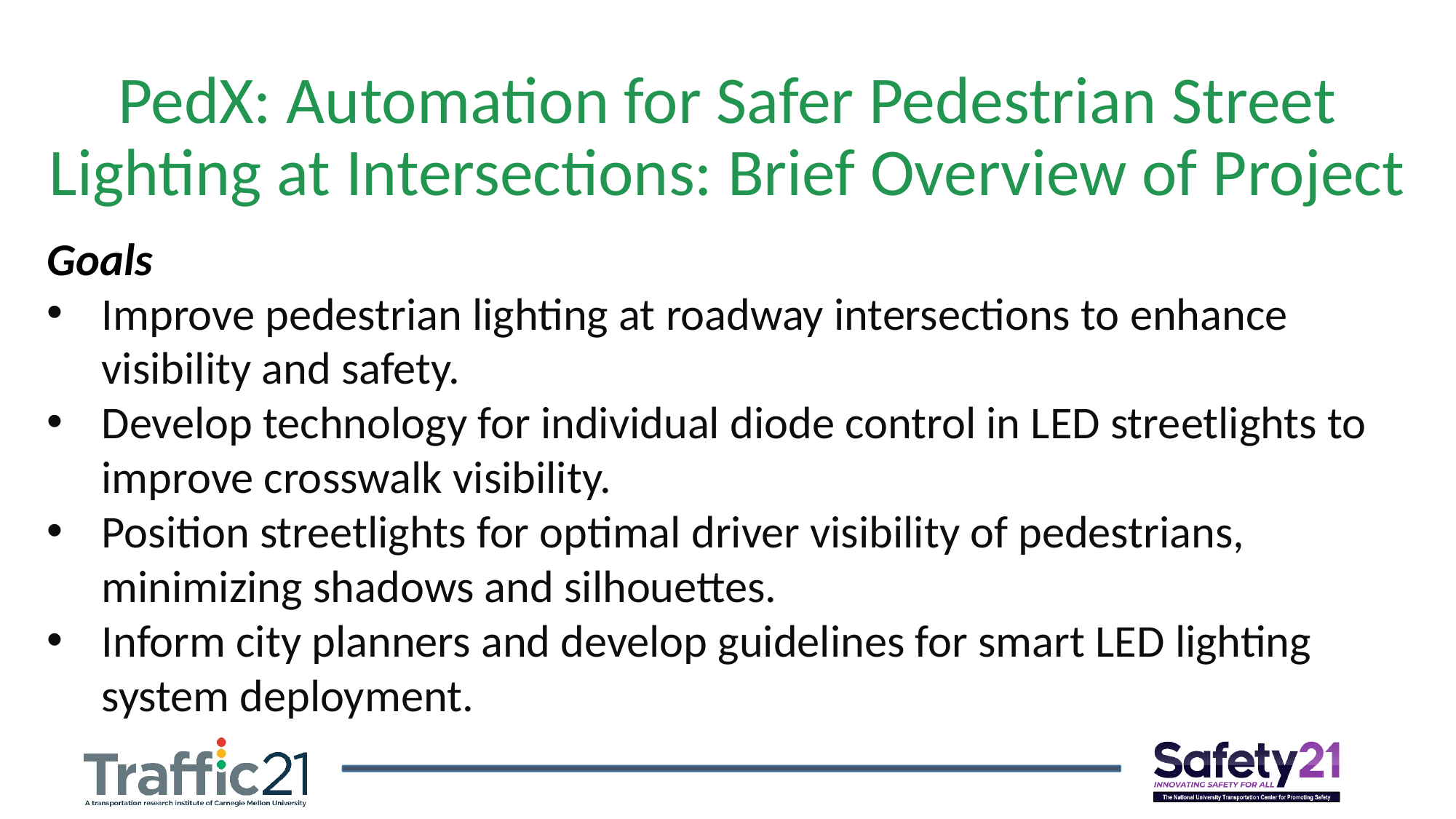

PedX: Automation for Safer Pedestrian Street Lighting at Intersections: Brief Overview of Project
Goals
Improve pedestrian lighting at roadway intersections to enhance visibility and safety.
Develop technology for individual diode control in LED streetlights to improve crosswalk visibility.
Position streetlights for optimal driver visibility of pedestrians, minimizing shadows and silhouettes.
Inform city planners and develop guidelines for smart LED lighting system deployment.